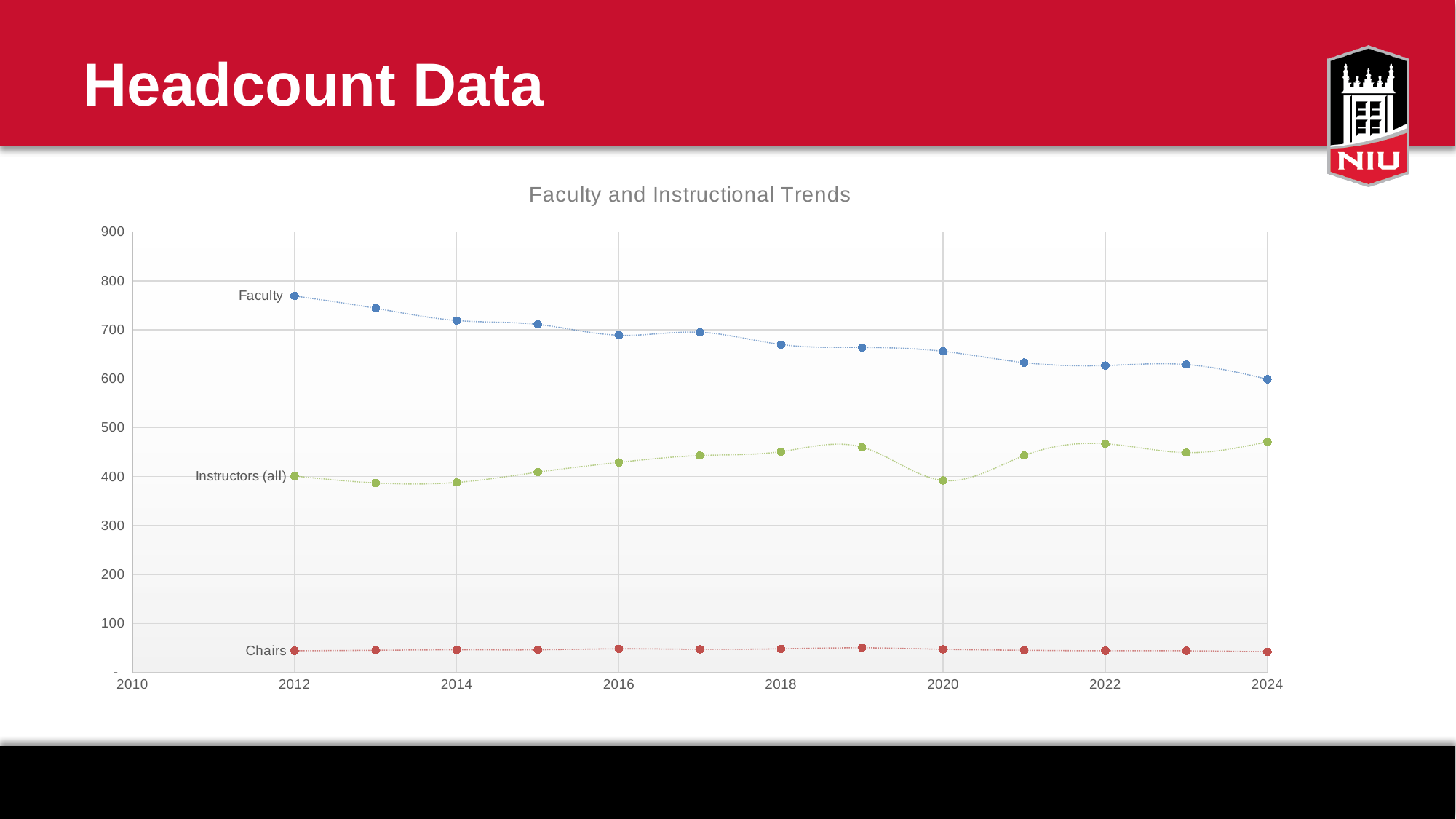

# Headcount Data

### Chart: Faculty and Instructional Trends

| Category | Faculty  | Chairs | Instructors (all) |
|---|---|---|---|